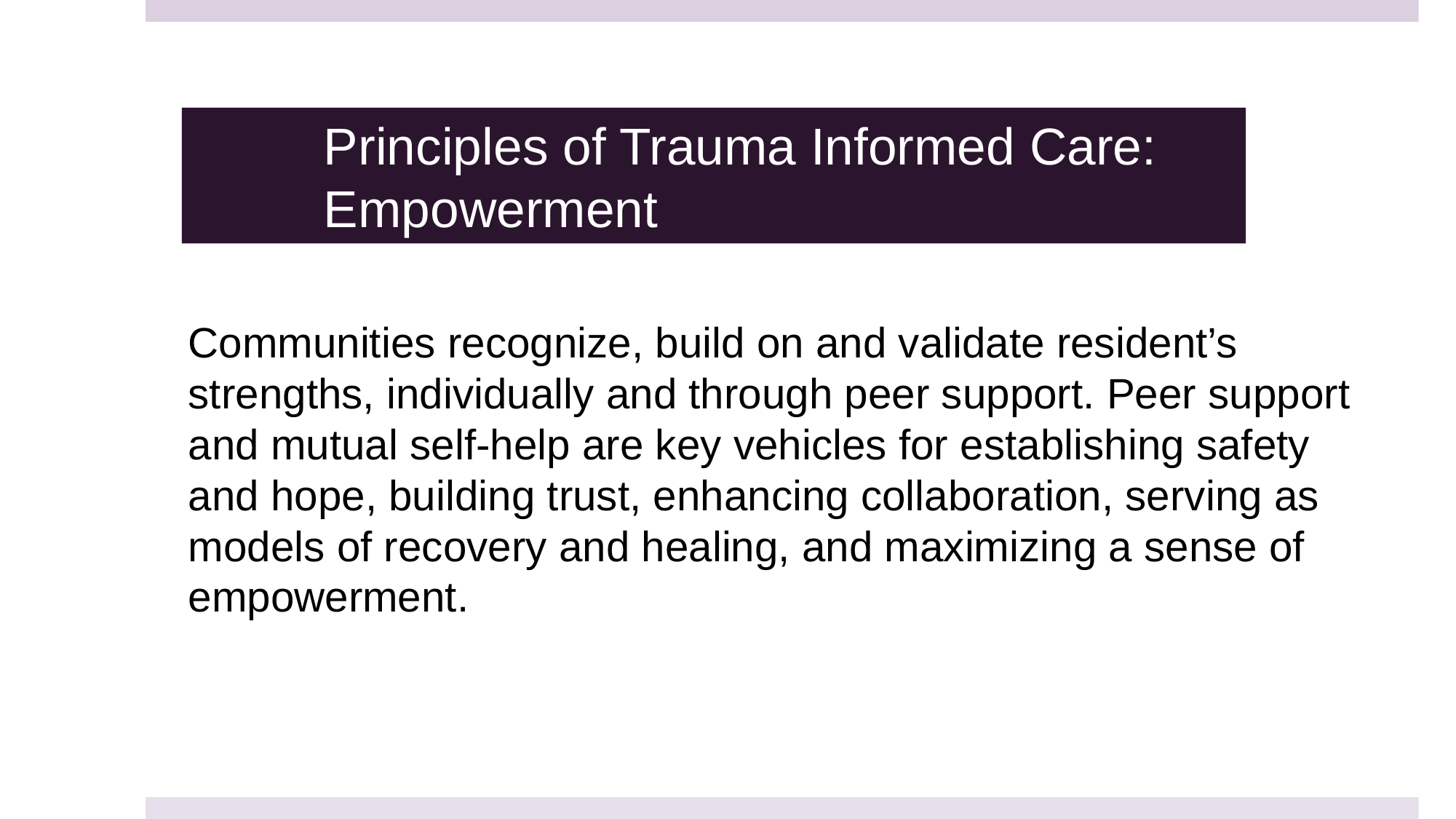

# Principles of Trauma Informed Care: Empowerment
Communities recognize, build on and validate resident’s strengths, individually and through peer support. Peer support and mutual self-help are key vehicles for establishing safety and hope, building trust, enhancing collaboration, serving as models of recovery and healing, and maximizing a sense of empowerment.